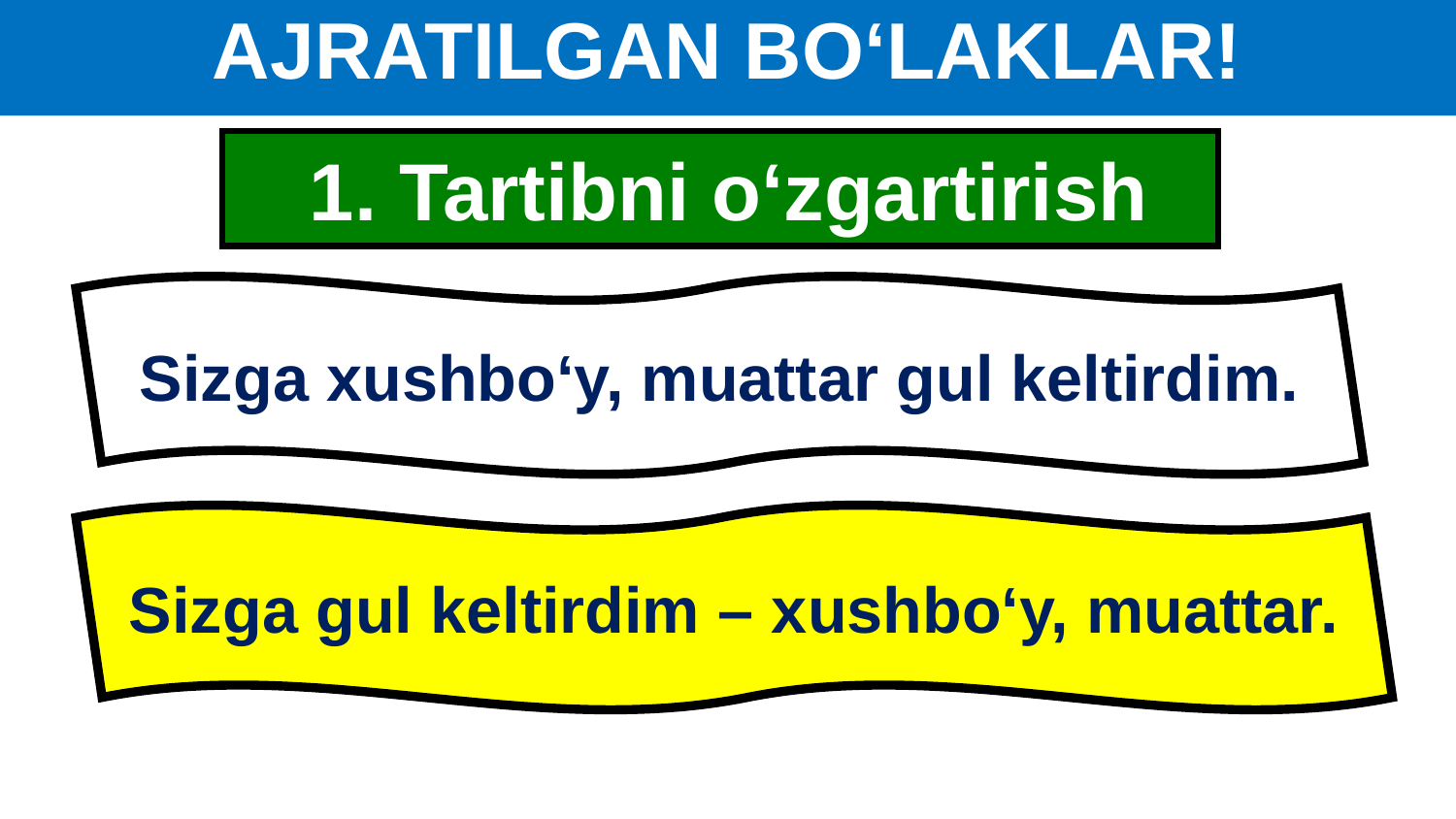

# AJRATILGAN BO‘LAKLAR!
    1. Tartibni o‘zgartirish
Sizga xushbo‘y, muattar gul keltirdim.
Sizga gul keltirdim – xushbo‘y, muattar.